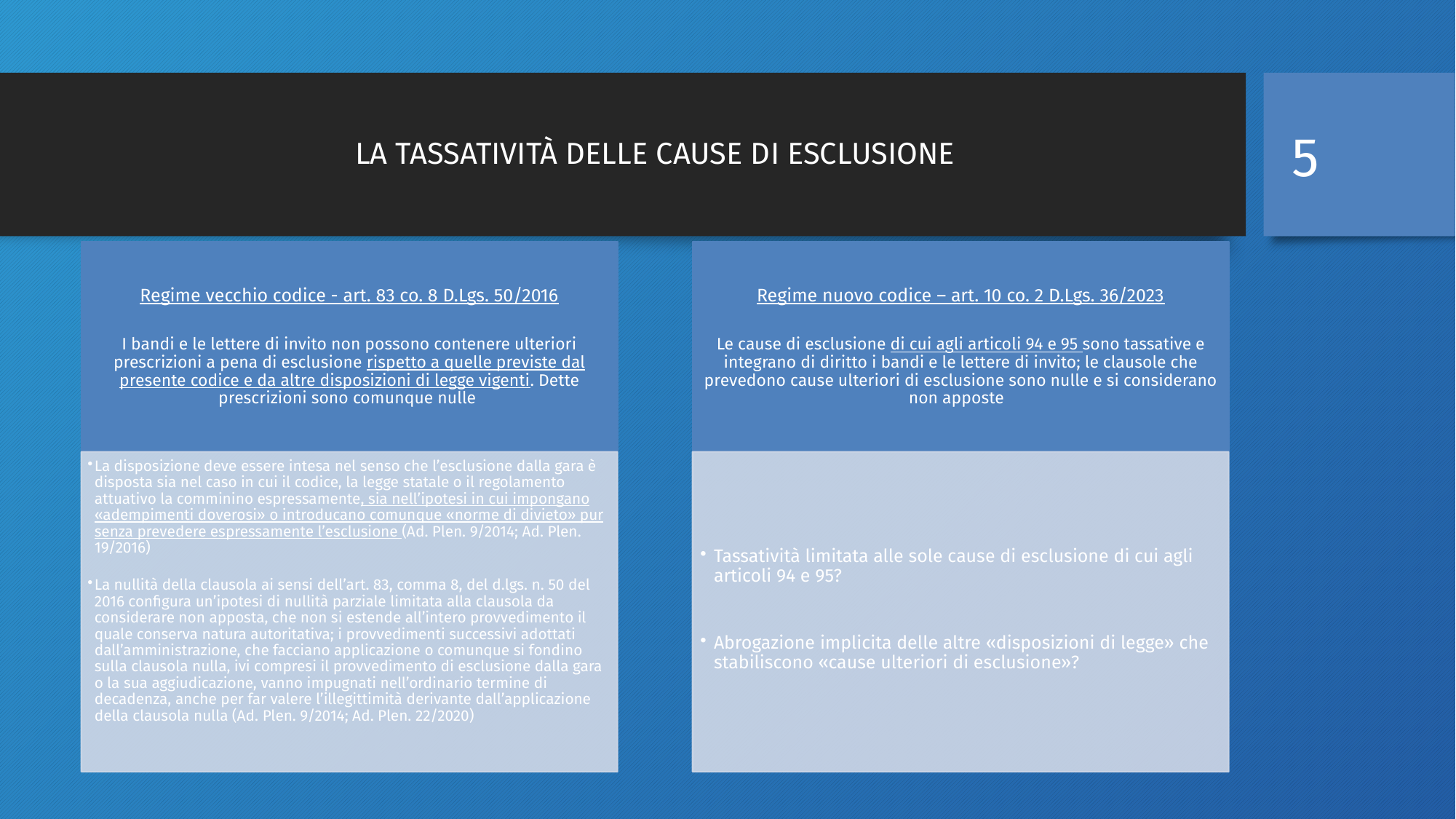

5
# LA TASSATIVITÀ DELLE CAUSE DI ESCLUSIONE
Regime vecchio codice - art. 83 co. 8 D.Lgs. 50/2016

I bandi e le lettere di invito non possono contenere ulteriori prescrizioni a pena di esclusione rispetto a quelle previste dal presente codice e da altre disposizioni di legge vigenti. Dette prescrizioni sono comunque nulle
La disposizione deve essere intesa nel senso che l’esclusione dalla gara è disposta sia nel caso in cui il codice, la legge statale o il regolamento attuativo la comminino espressamente, sia nell’ipotesi in cui impongano «adempimenti doverosi» o introducano comunque «norme di divieto» pur senza prevedere espressamente l’esclusione (Ad. Plen. 9/2014; Ad. Plen. 19/2016)

La nullità della clausola ai sensi dell’art. 83, comma 8, del d.lgs. n. 50 del 2016 configura un’ipotesi di nullità parziale limitata alla clausola da considerare non apposta, che non si estende all’intero provvedimento il quale conserva natura autoritativa; i provvedimenti successivi adottati dall’amministrazione, che facciano applicazione o comunque si fondino sulla clausola nulla, ivi compresi il provvedimento di esclusione dalla gara o la sua aggiudicazione, vanno impugnati nell’ordinario termine di decadenza, anche per far valere l’illegittimità derivante dall’applicazione della clausola nulla (Ad. Plen. 9/2014; Ad. Plen. 22/2020)
Regime nuovo codice – art. 10 co. 2 D.Lgs. 36/2023

Le cause di esclusione di cui agli articoli 94 e 95 sono tassative e integrano di diritto i bandi e le lettere di invito; le clausole che prevedono cause ulteriori di esclusione sono nulle e si considerano non apposte
Tassatività limitata alle sole cause di esclusione di cui agli articoli 94 e 95?

Abrogazione implicita delle altre «disposizioni di legge» che stabiliscono «cause ulteriori di esclusione»?